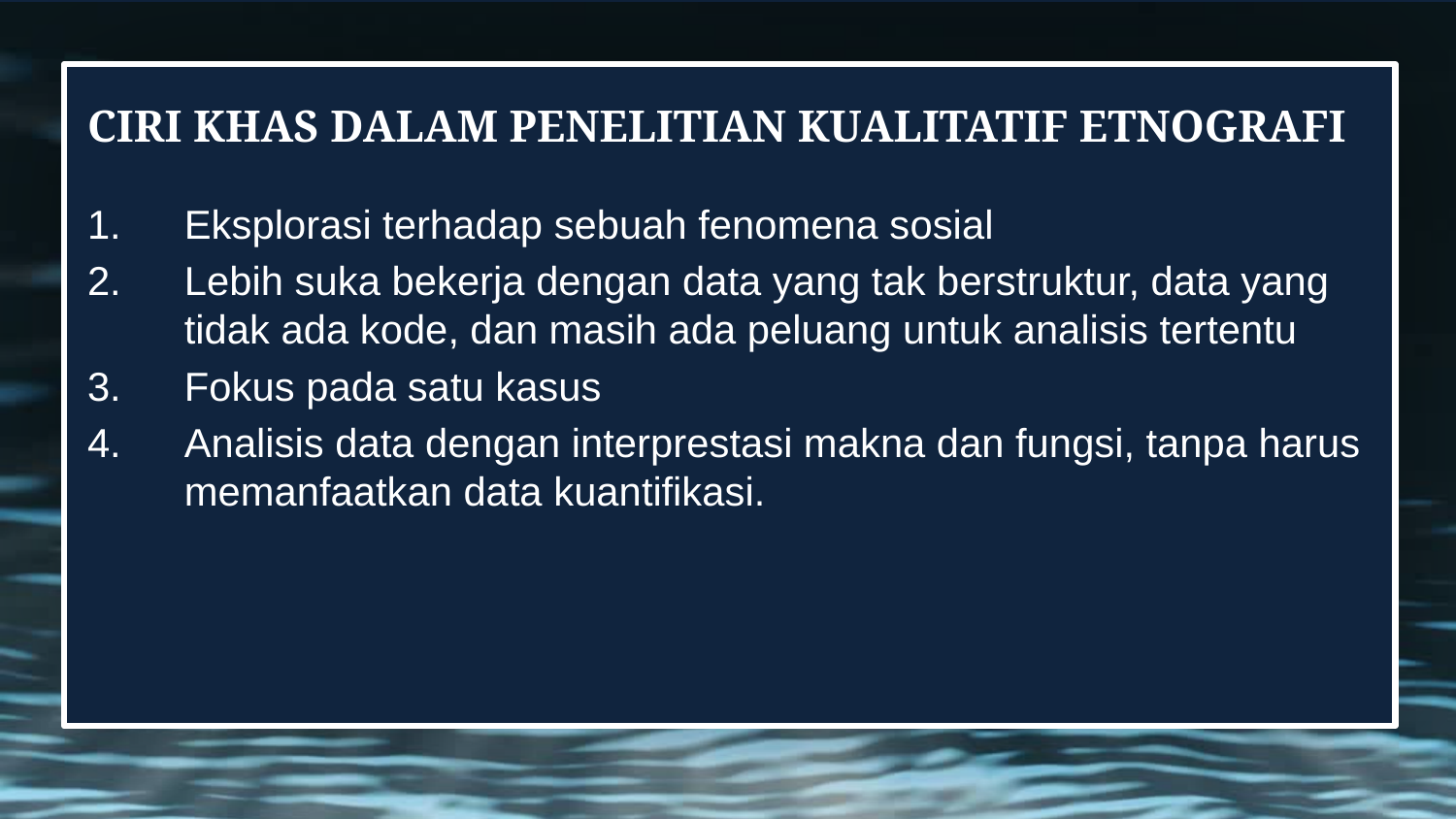

# Ciri khas dalam penelitian kualitatif etnografi
Eksplorasi terhadap sebuah fenomena sosial
Lebih suka bekerja dengan data yang tak berstruktur, data yang tidak ada kode, dan masih ada peluang untuk analisis tertentu
Fokus pada satu kasus
Analisis data dengan interprestasi makna dan fungsi, tanpa harus memanfaatkan data kuantifikasi.